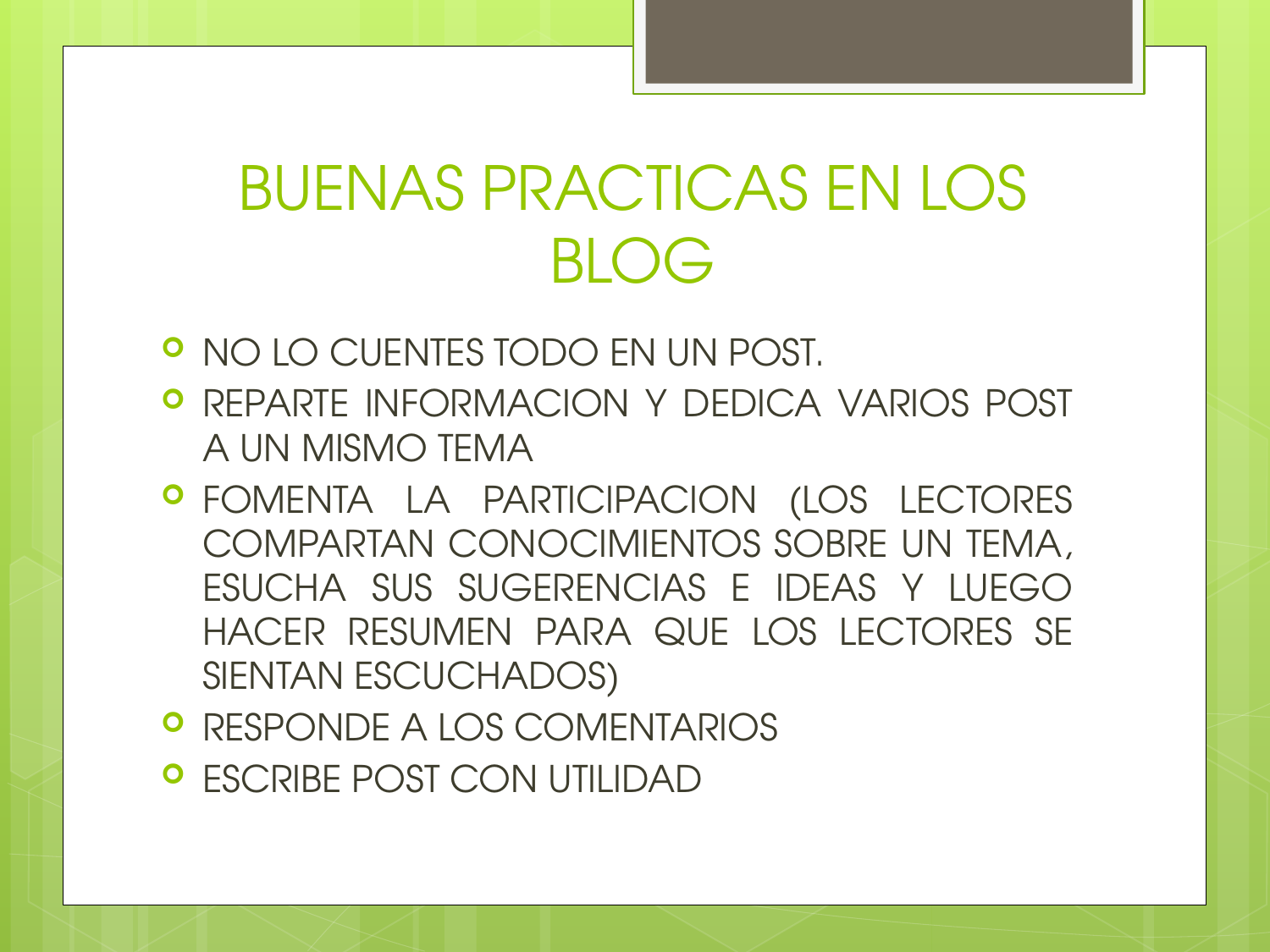

# BUENAS PRACTICAS EN LOS BLOG
NO LO CUENTES TODO EN UN POST.
REPARTE INFORMACION Y DEDICA VARIOS POST A UN MISMO TEMA
FOMENTA LA PARTICIPACION (LOS LECTORES COMPARTAN CONOCIMIENTOS SOBRE UN TEMA, ESUCHA SUS SUGERENCIAS E IDEAS Y LUEGO HACER RESUMEN PARA QUE LOS LECTORES SE SIENTAN ESCUCHADOS)
RESPONDE A LOS COMENTARIOS
ESCRIBE POST CON UTILIDAD